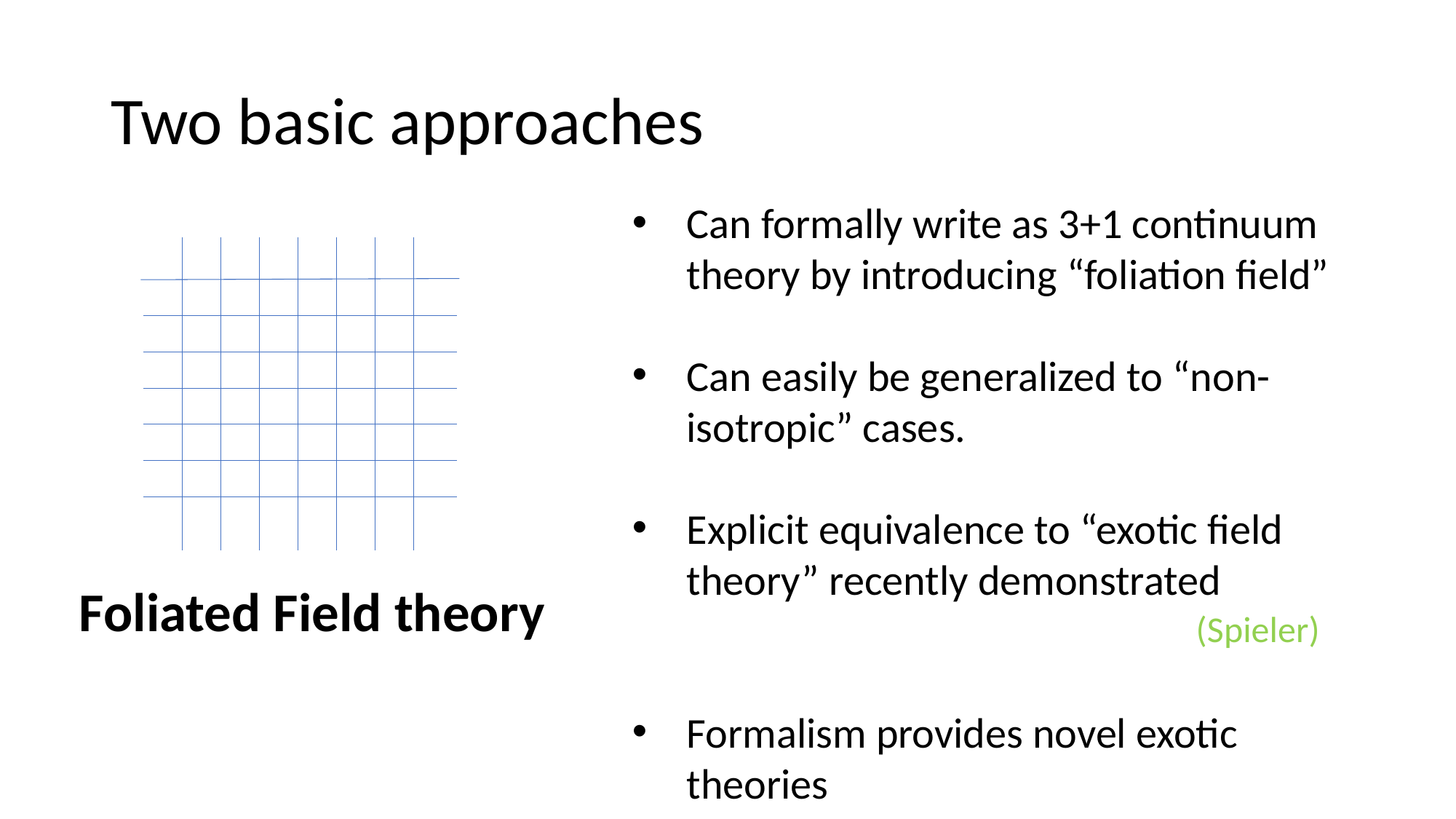

# Two basic approaches
Can formally write as 3+1 continuum theory by introducing “foliation field”

Can easily be generalized to “non-isotropic” cases.

Explicit equivalence to “exotic field theory” recently demonstrated

Formalism provides novel exotic theories
Foliated Field theory
(Spieler)